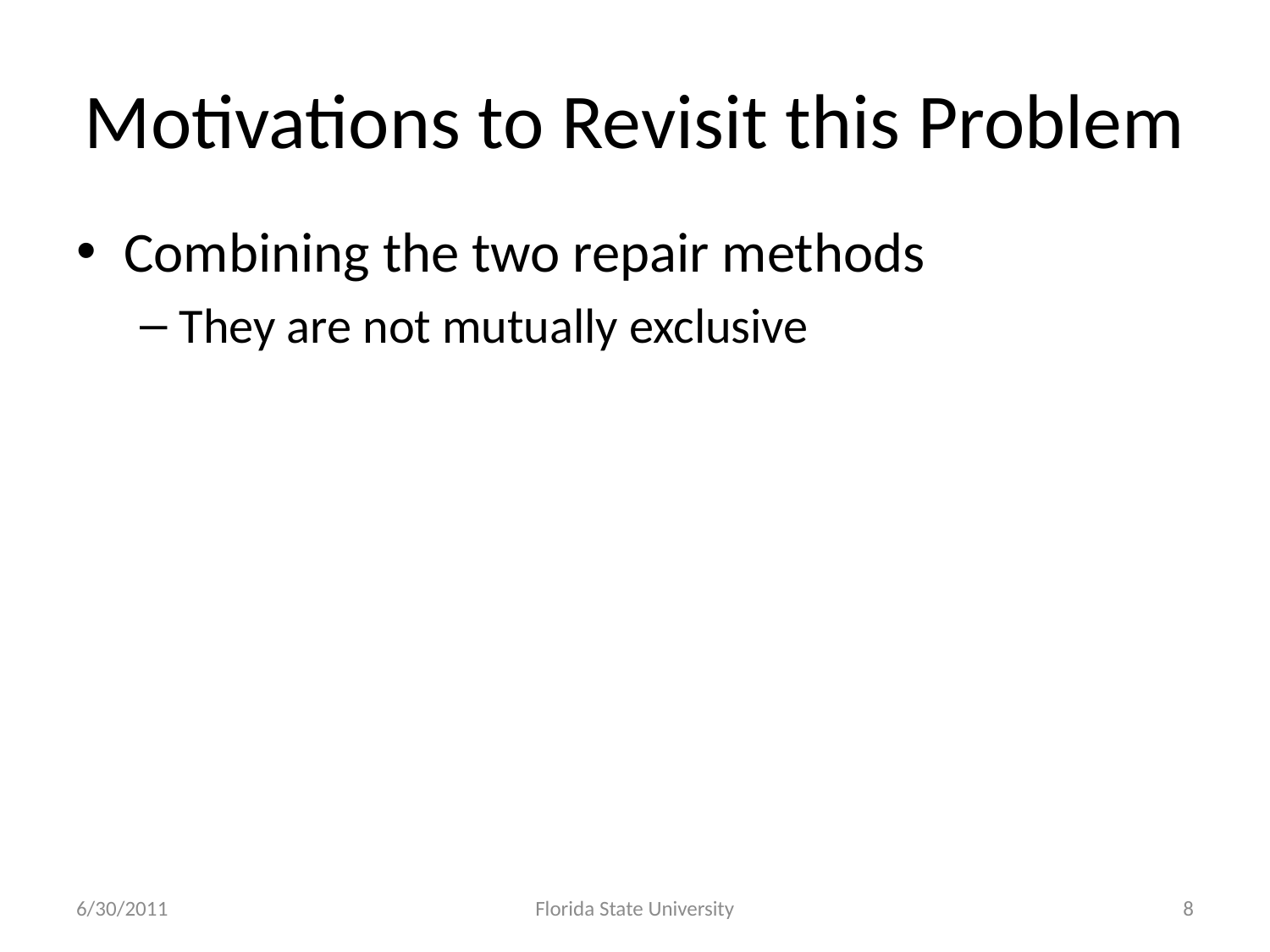

# Motivations to Revisit this Problem
Combining the two repair methods
They are not mutually exclusive
6/30/2011
Florida State University
8